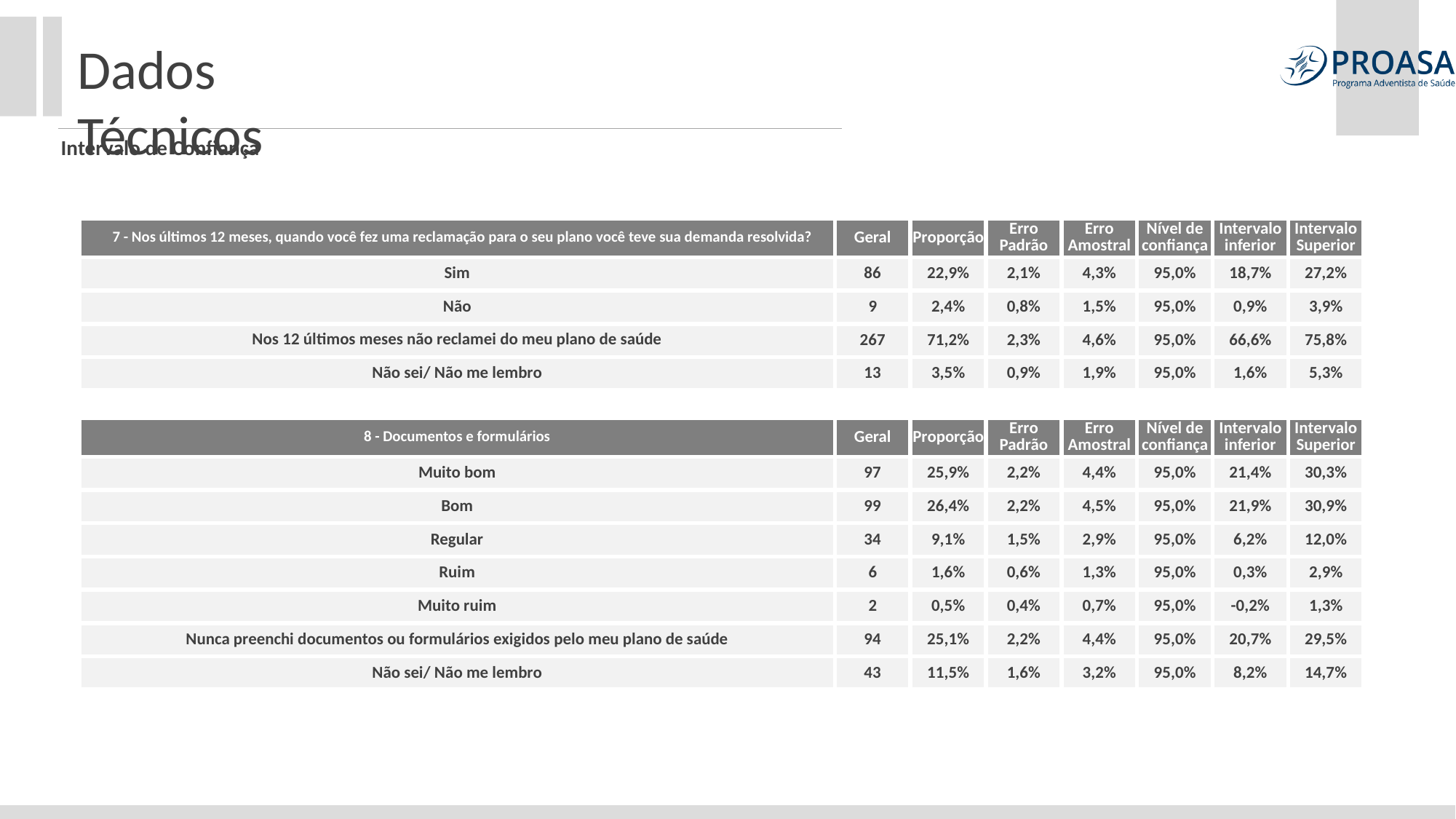

Dados Técnicos
Intervalo de Confiança
| 7 - Nos últimos 12 meses, quando você fez uma reclamação para o seu plano você teve sua demanda resolvida? | Geral | Proporção | Erro Padrão | Erro Amostral | Nível de confiança | Intervalo inferior | Intervalo Superior |
| --- | --- | --- | --- | --- | --- | --- | --- |
| Sim | 86 | 22,9% | 2,1% | 4,3% | 95,0% | 18,7% | 27,2% |
| Não | 9 | 2,4% | 0,8% | 1,5% | 95,0% | 0,9% | 3,9% |
| Nos 12 últimos meses não reclamei do meu plano de saúde | 267 | 71,2% | 2,3% | 4,6% | 95,0% | 66,6% | 75,8% |
| Não sei/ Não me lembro | 13 | 3,5% | 0,9% | 1,9% | 95,0% | 1,6% | 5,3% |
| 8 - Documentos e formulários | Geral | Proporção | Erro Padrão | Erro Amostral | Nível de confiança | Intervalo inferior | Intervalo Superior |
| --- | --- | --- | --- | --- | --- | --- | --- |
| Muito bom | 97 | 25,9% | 2,2% | 4,4% | 95,0% | 21,4% | 30,3% |
| Bom | 99 | 26,4% | 2,2% | 4,5% | 95,0% | 21,9% | 30,9% |
| Regular | 34 | 9,1% | 1,5% | 2,9% | 95,0% | 6,2% | 12,0% |
| Ruim | 6 | 1,6% | 0,6% | 1,3% | 95,0% | 0,3% | 2,9% |
| Muito ruim | 2 | 0,5% | 0,4% | 0,7% | 95,0% | -0,2% | 1,3% |
| Nunca preenchi documentos ou formulários exigidos pelo meu plano de saúde | 94 | 25,1% | 2,2% | 4,4% | 95,0% | 20,7% | 29,5% |
| Não sei/ Não me lembro | 43 | 11,5% | 1,6% | 3,2% | 95,0% | 8,2% | 14,7% |
|  |  |  |  |  |  |  |  |